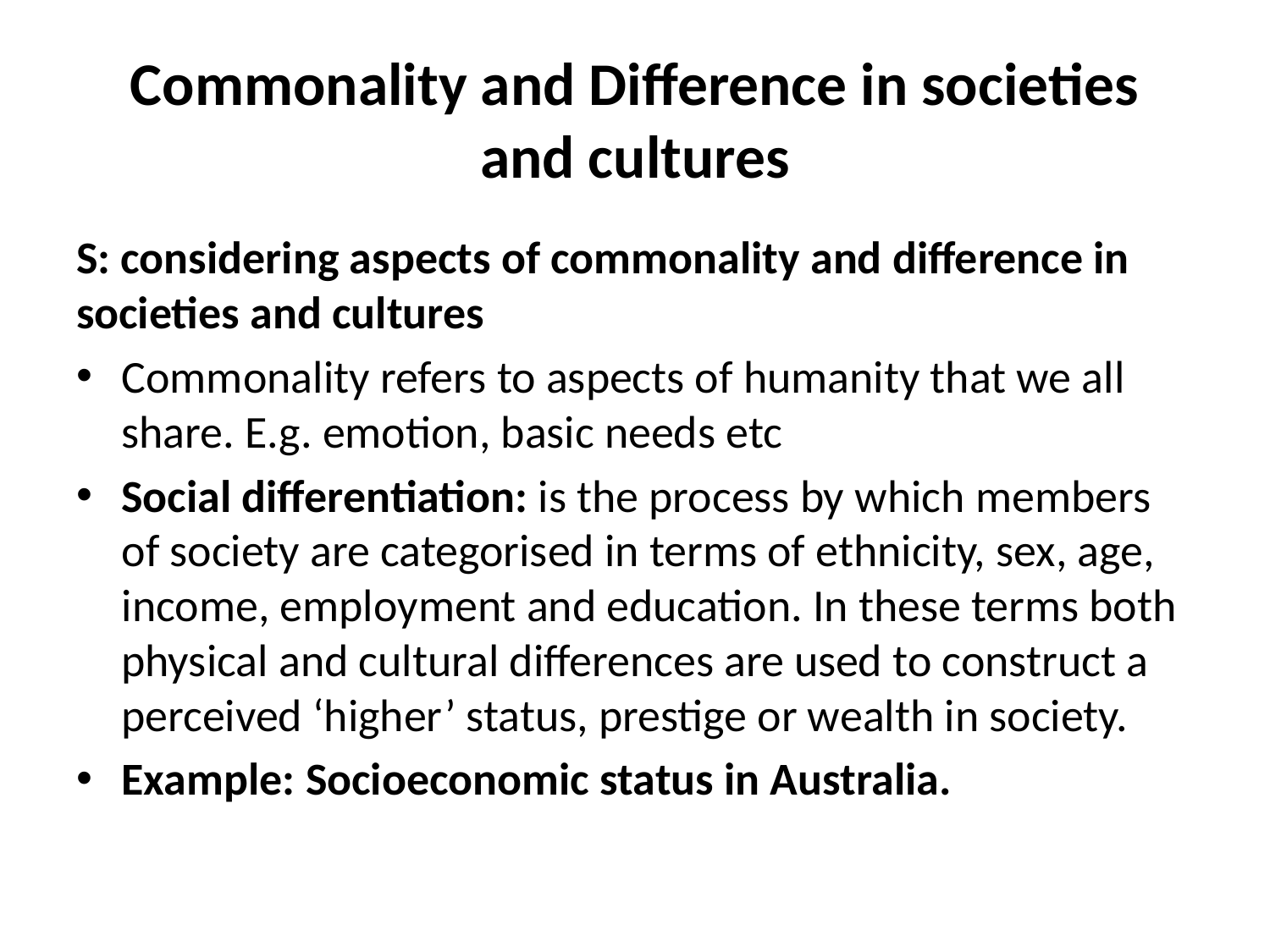

# Commonality and Difference in societies and cultures
S: considering aspects of commonality and difference in societies and cultures
Commonality refers to aspects of humanity that we all share. E.g. emotion, basic needs etc
Social differentiation: is the process by which members of society are categorised in terms of ethnicity, sex, age, income, employment and education. In these terms both physical and cultural differences are used to construct a perceived ‘higher’ status, prestige or wealth in society.
Example: Socioeconomic status in Australia.